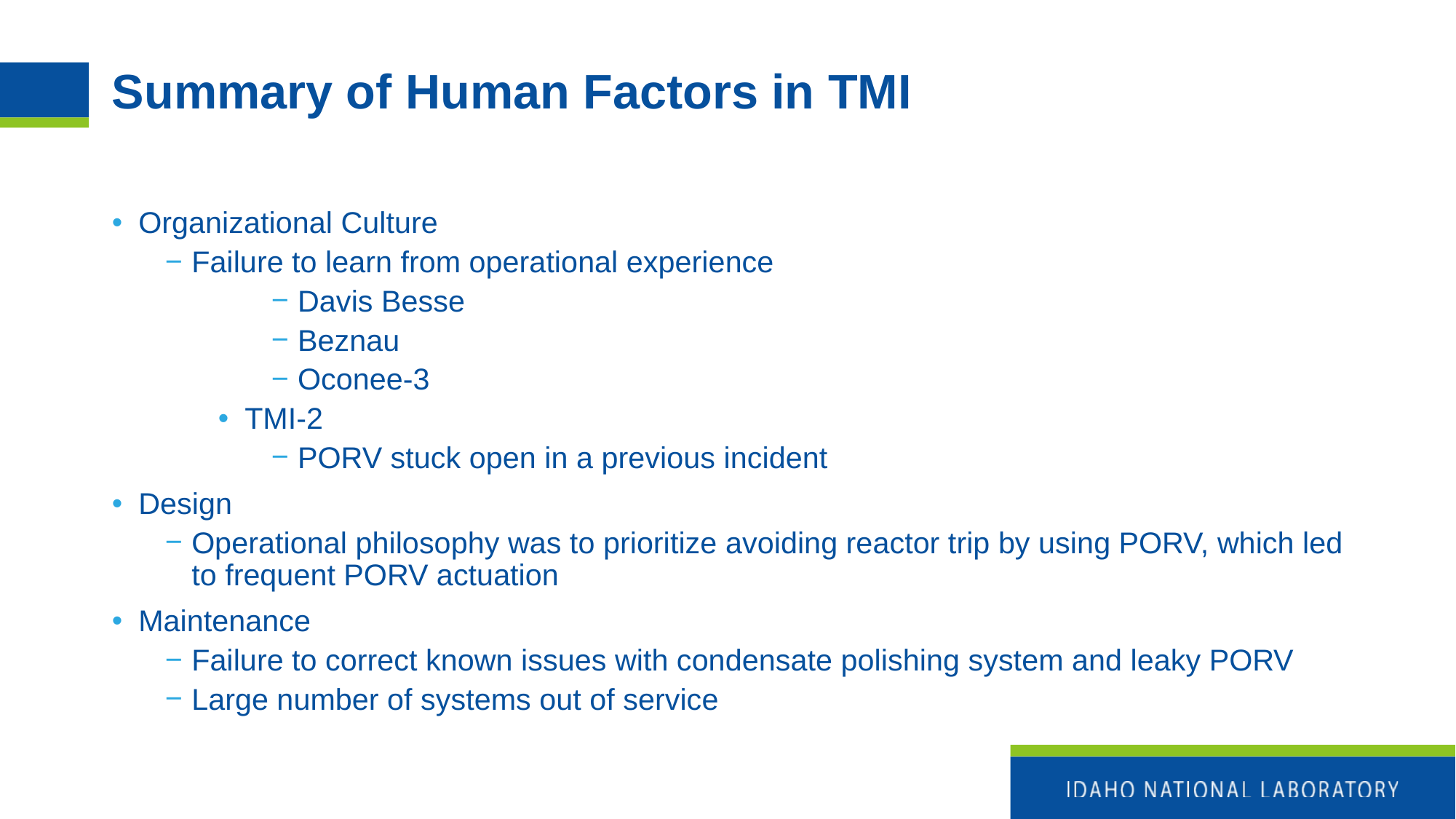

# Summary of Human Factors in TMI
Organizational Culture
Failure to learn from operational experience
Davis Besse
Beznau
Oconee-3
TMI-2
PORV stuck open in a previous incident
Design
Operational philosophy was to prioritize avoiding reactor trip by using PORV, which led to frequent PORV actuation
Maintenance
Failure to correct known issues with condensate polishing system and leaky PORV
Large number of systems out of service